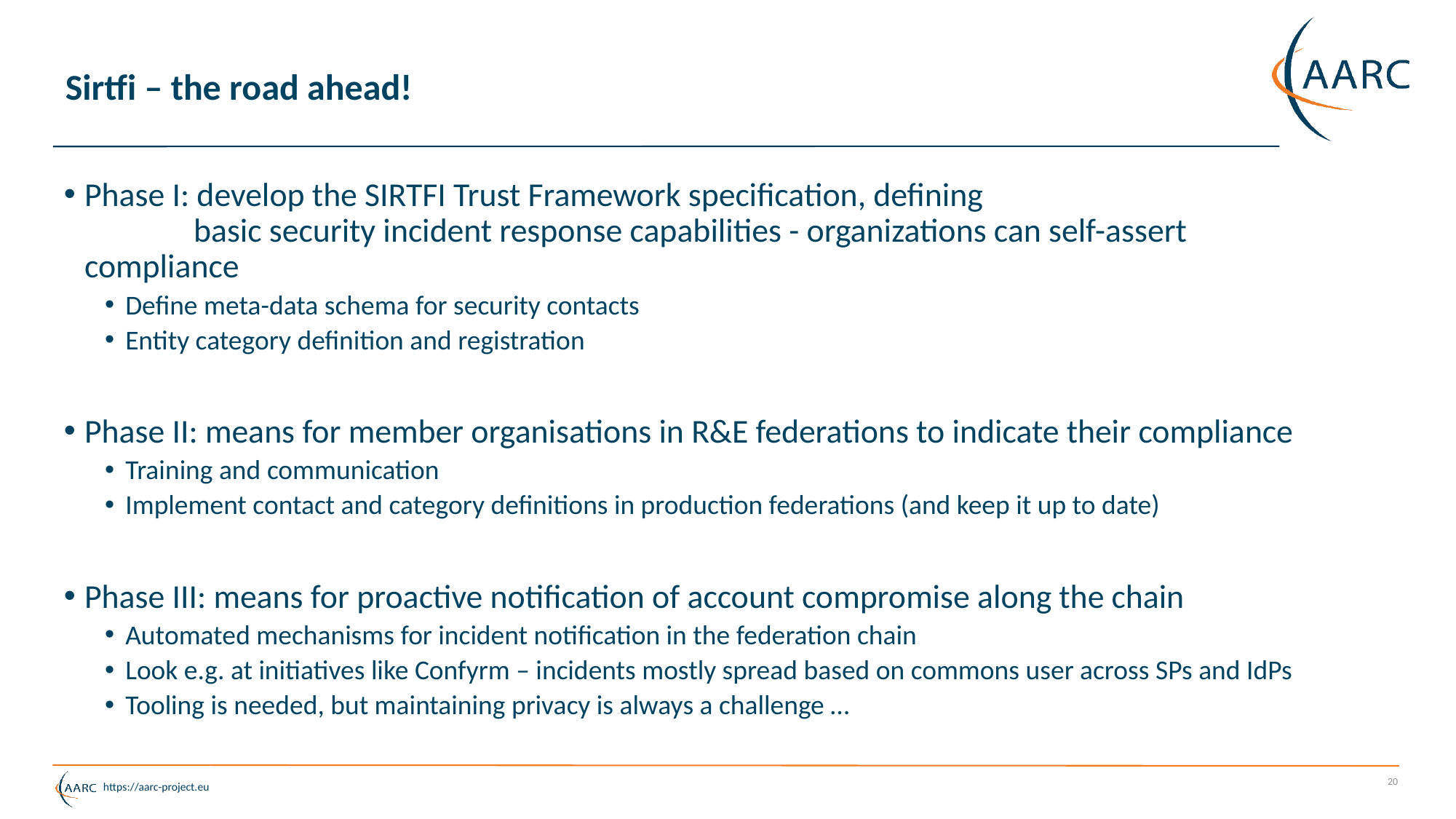

# Sirtfi – the road ahead!
Phase I: develop the SIRTFI Trust Framework specification, defining
	basic security incident response capabilities - organizations can self-assert compliance
Define meta-data schema for security contacts
Entity category definition and registration

Phase II: means for member organisations in R&E federations to indicate their compliance
Training and communication
Implement contact and category definitions in production federations (and keep it up to date)

Phase III: means for proactive notification of account compromise along the chain
Automated mechanisms for incident notification in the federation chain
Look e.g. at initiatives like Confyrm – incidents mostly spread based on commons user across SPs and IdPs
Tooling is needed, but maintaining privacy is always a challenge …
20